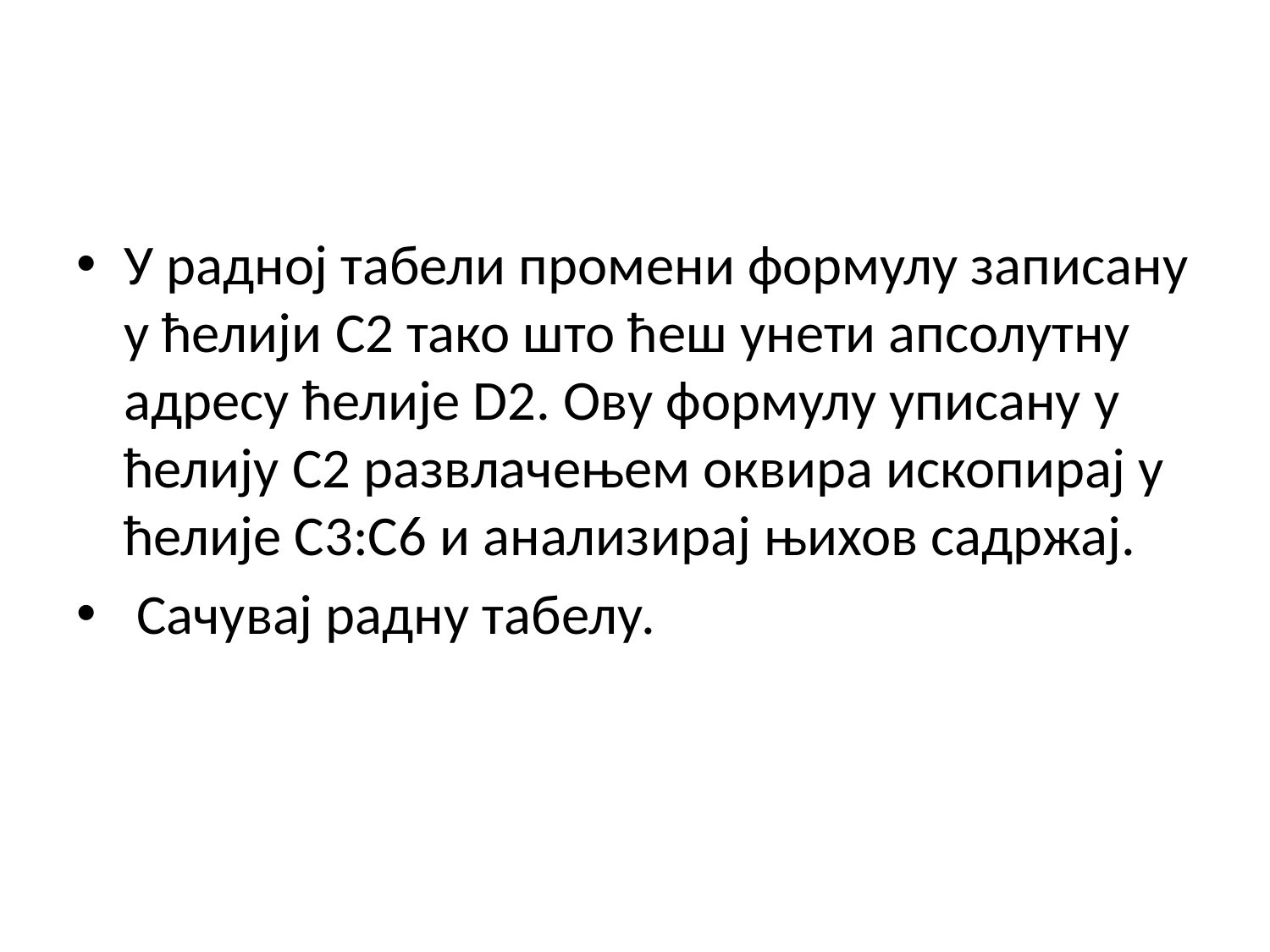

#
У радној табели промени формулу записану у ћелији C2 тако што ћеш унети апсолутну адресу ћелије D2. Ову формулу уписану у ћелију C2 развлачењем оквира ископирај у ћелије C3:C6 и анализирај њихов садржај.
 Сачувај радну табелу.